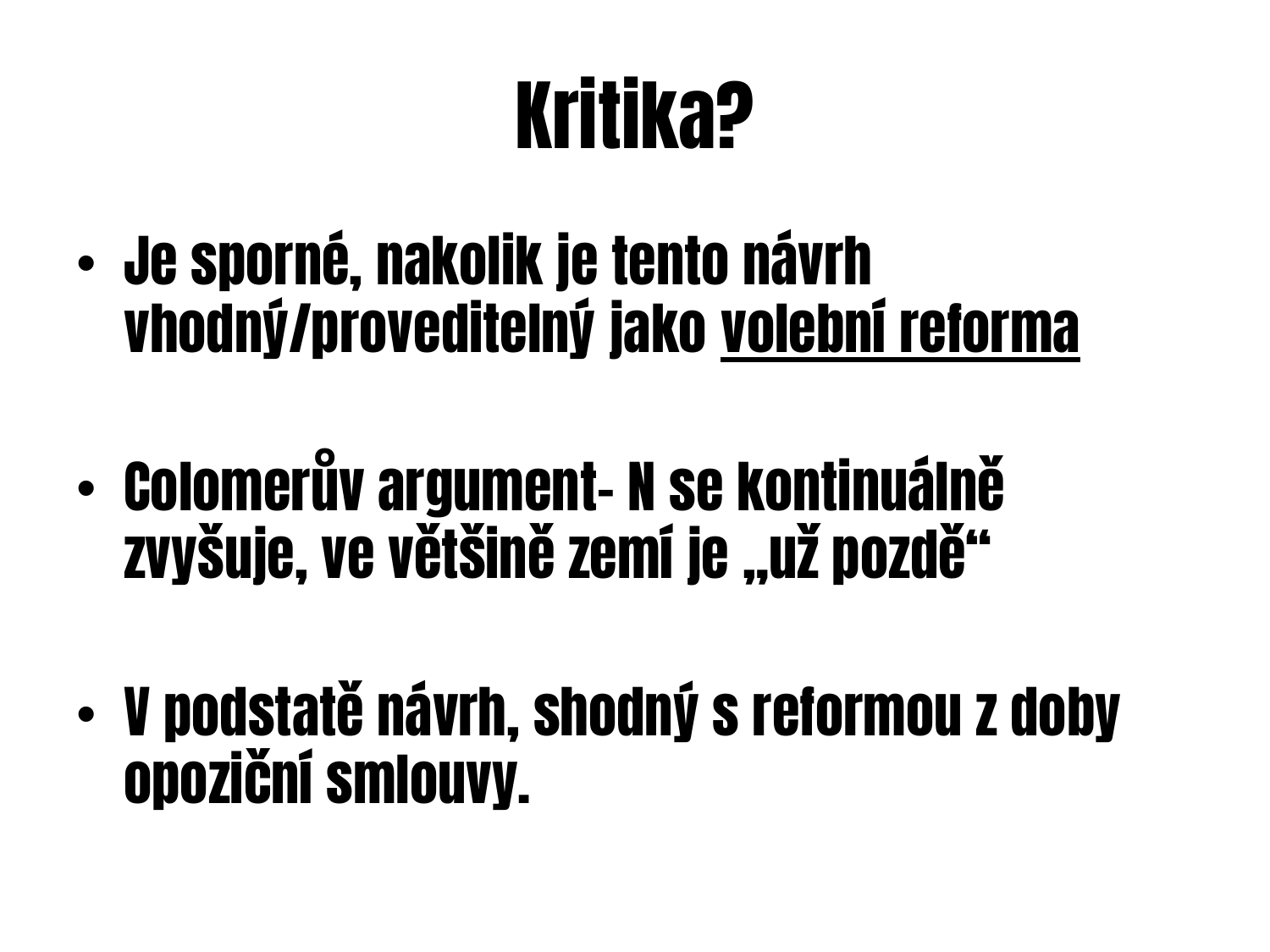

# Kritika?
Je sporné, nakolik je tento návrh vhodný/proveditelný jako volební reforma

Colomerův argument- N se kontinuálně zvyšuje, ve většině zemí je „už pozdě“

V podstatě návrh, shodný s reformou z doby opoziční smlouvy.